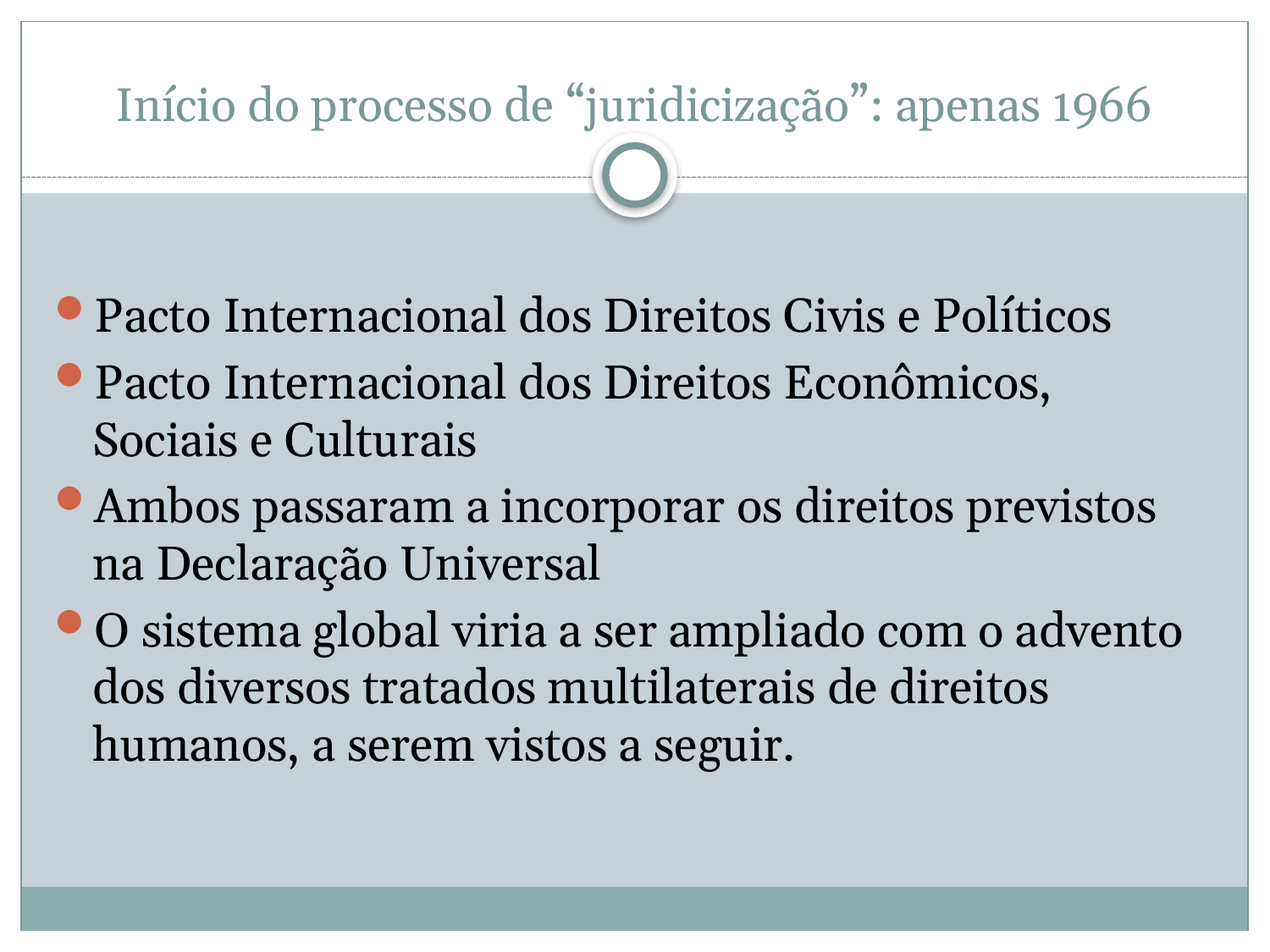

# Início do processo de “juridicização”: apenas 1966

Pacto Internacional dos Direitos Civis e Políticos
Pacto Internacional dos Direitos Econômicos, Sociais e Culturais
Ambos passaram a incorporar os direitos previstos na Declaração Universal
O sistema global viria a ser ampliado com o advento dos diversos tratados multilaterais de direitos humanos, a serem vistos a seguir.